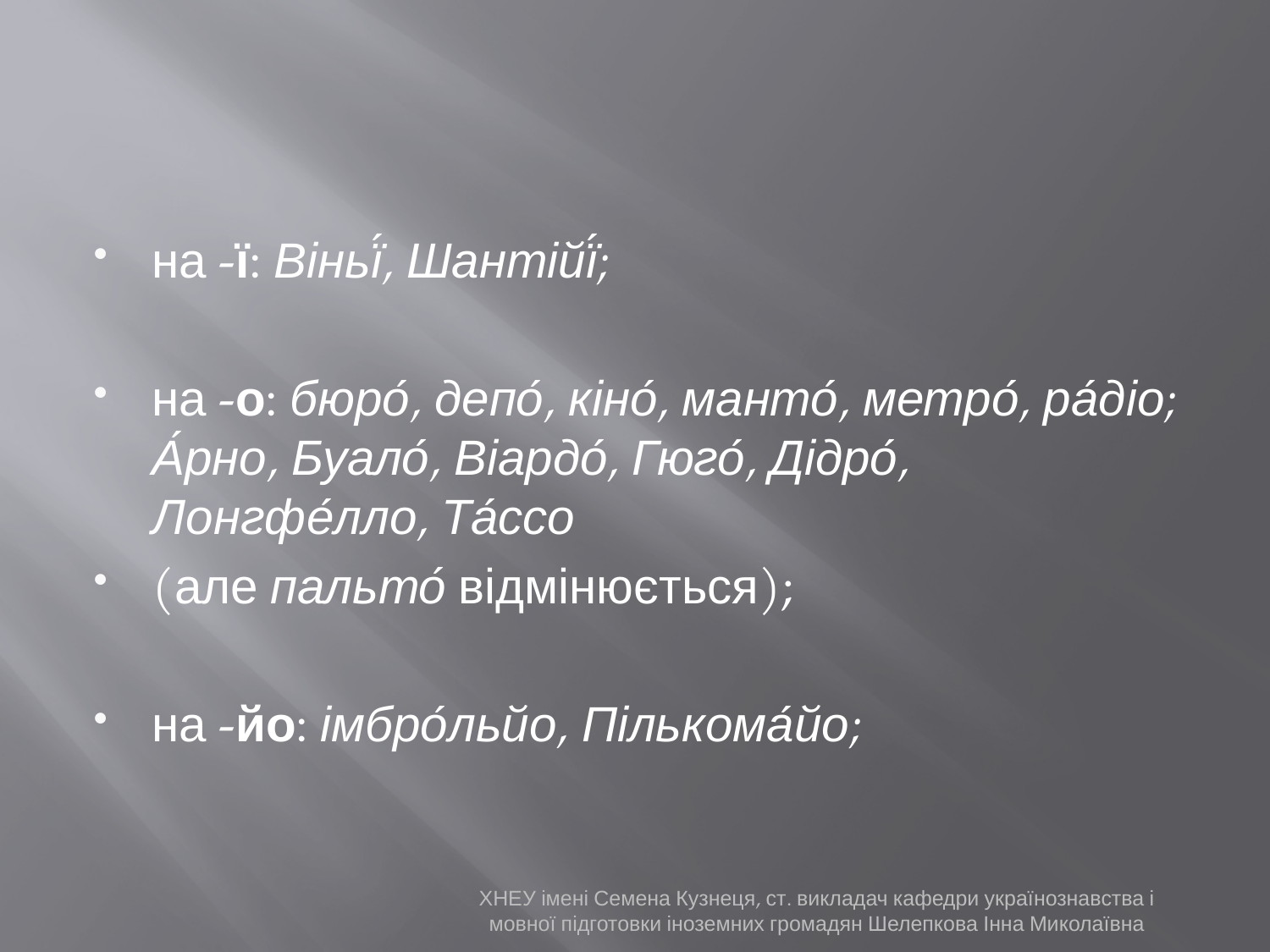

#
на -ї: Віньї́, Шантійї́;

на -о: бюро́, депо́, кіно́, манто́, метро́, ра́діо; А́рно, Буало́, Віардо́, Гюго́, Дідро́, Лонгфе́лло, Та́ссо
(але пальто́ відмінюється);

на -йо: імбро́льйо, Пількома́йо;
ХНЕУ імені Семена Кузнеця, ст. викладач кафедри українознавства і мовної підготовки іноземних громадян Шелепкова Інна Миколаївна